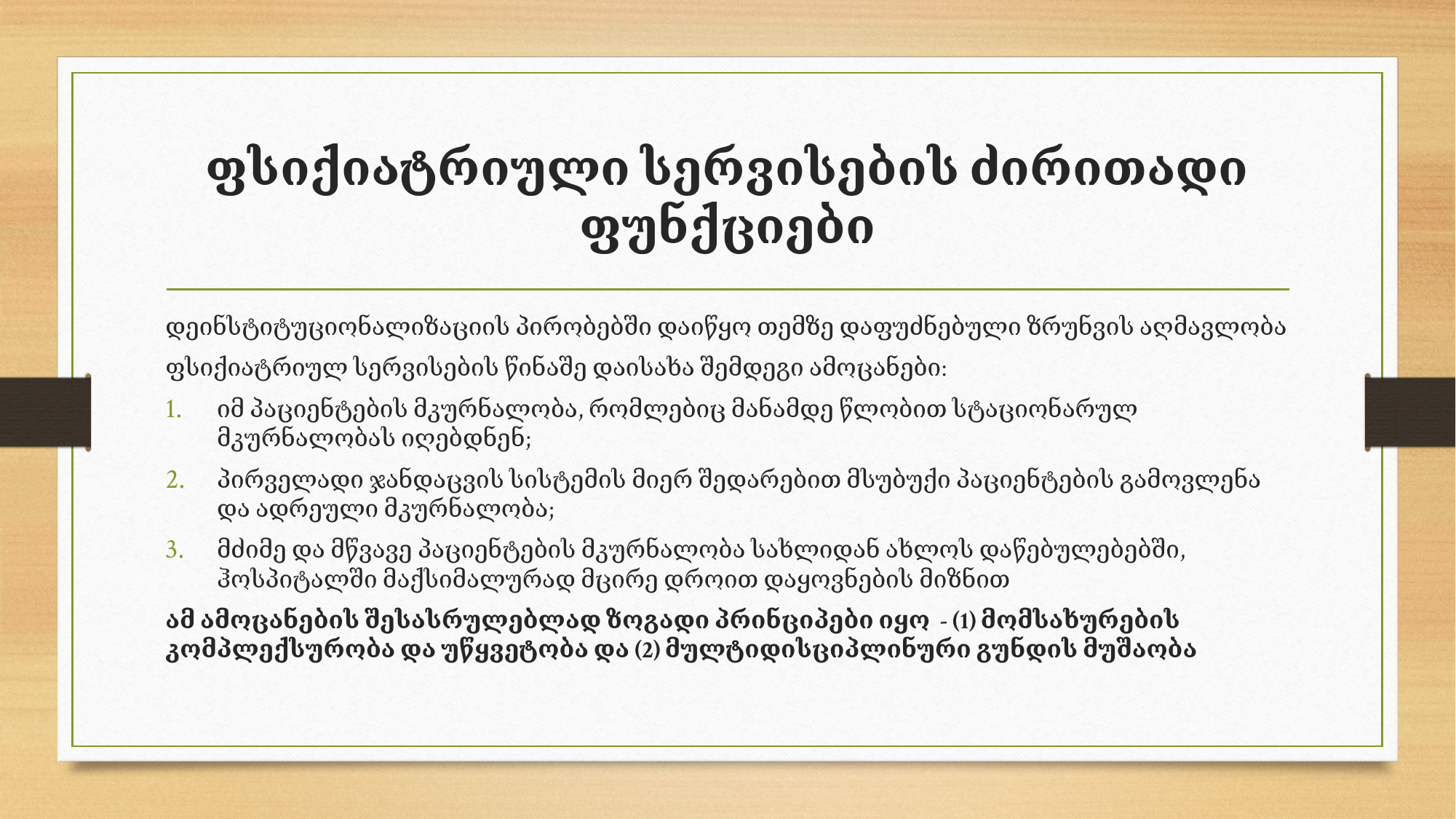

# ფსიქიატრიული სერვისების ძირითადი ფუნქციები
დეინსტიტუციონალიზაციის პირობებში დაიწყო თემზე დაფუძნებული ზრუნვის აღმავლობა
ფსიქიატრიულ სერვისების წინაშე დაისახა შემდეგი ამოცანები:
იმ პაციენტების მკურნალობა, რომლებიც მანამდე წლობით სტაციონარულ მკურნალობას იღებდნენ;
პირველადი ჯანდაცვის სისტემის მიერ შედარებით მსუბუქი პაციენტების გამოვლენა და ადრეული მკურნალობა;
მძიმე და მწვავე პაციენტების მკურნალობა სახლიდან ახლოს დაწებულებებში, ჰოსპიტალში მაქსიმალურად მცირე დროით დაყოვნების მიზნით
ამ ამოცანების შესასრულებლად ზოგადი პრინციპები იყო  - (1) მომსახურების კომპლექსურობა და უწყვეტობა და (2) მულტიდისციპლინური გუნდის მუშაობა